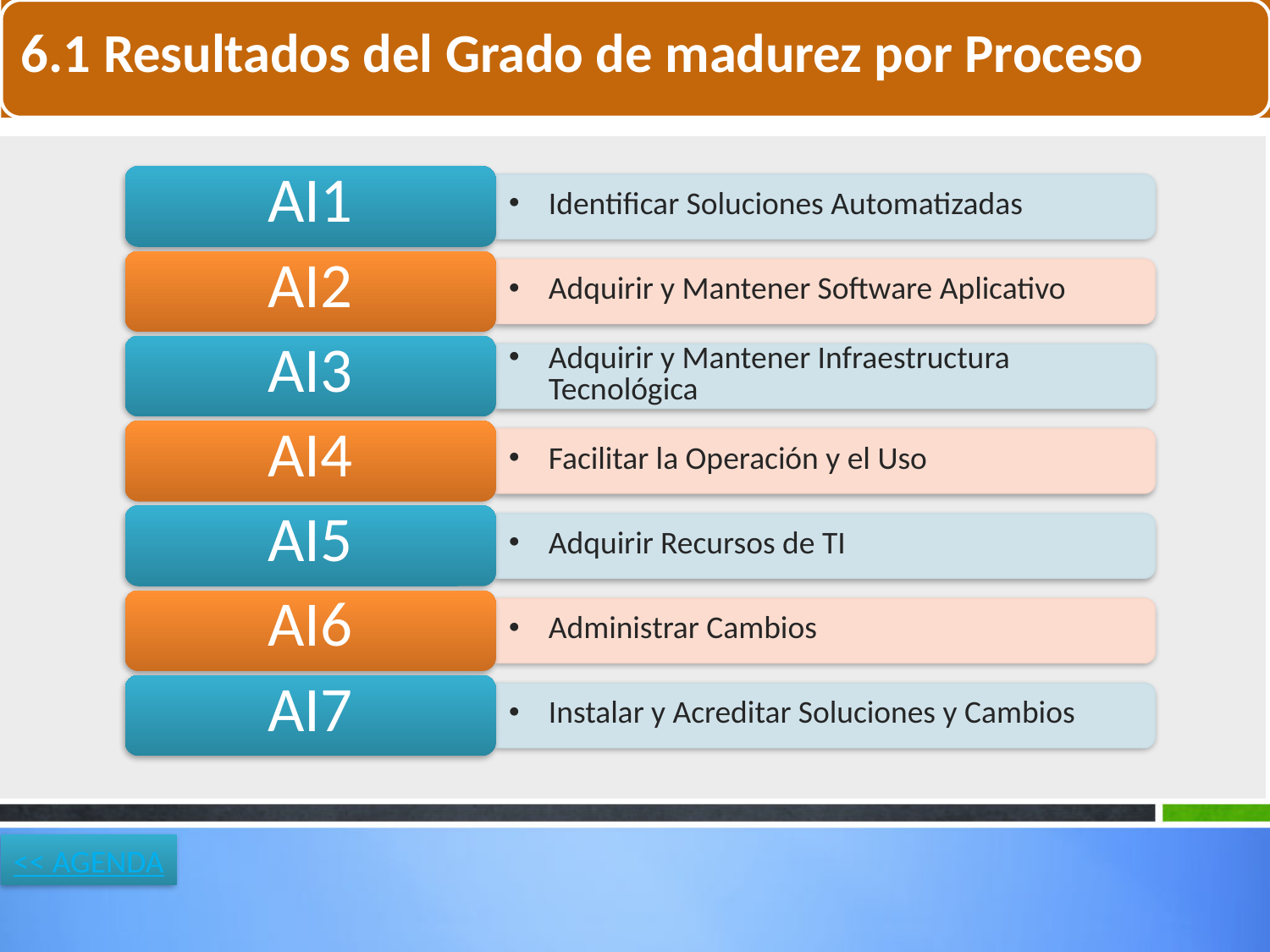

6.1 Resultados del Grado de madurez por Proceso

AI1
Identificar Soluciones Automatizadas
AI2
Adquirir y Mantener Software Aplicativo
AI3
Adquirir y Mantener Infraestructura Tecnológica
AI4
Facilitar la Operación y el Uso
AI5
Adquirir Recursos de TI
AI6
Administrar Cambios
AI7
Instalar y Acreditar Soluciones y Cambios
<< AGENDA